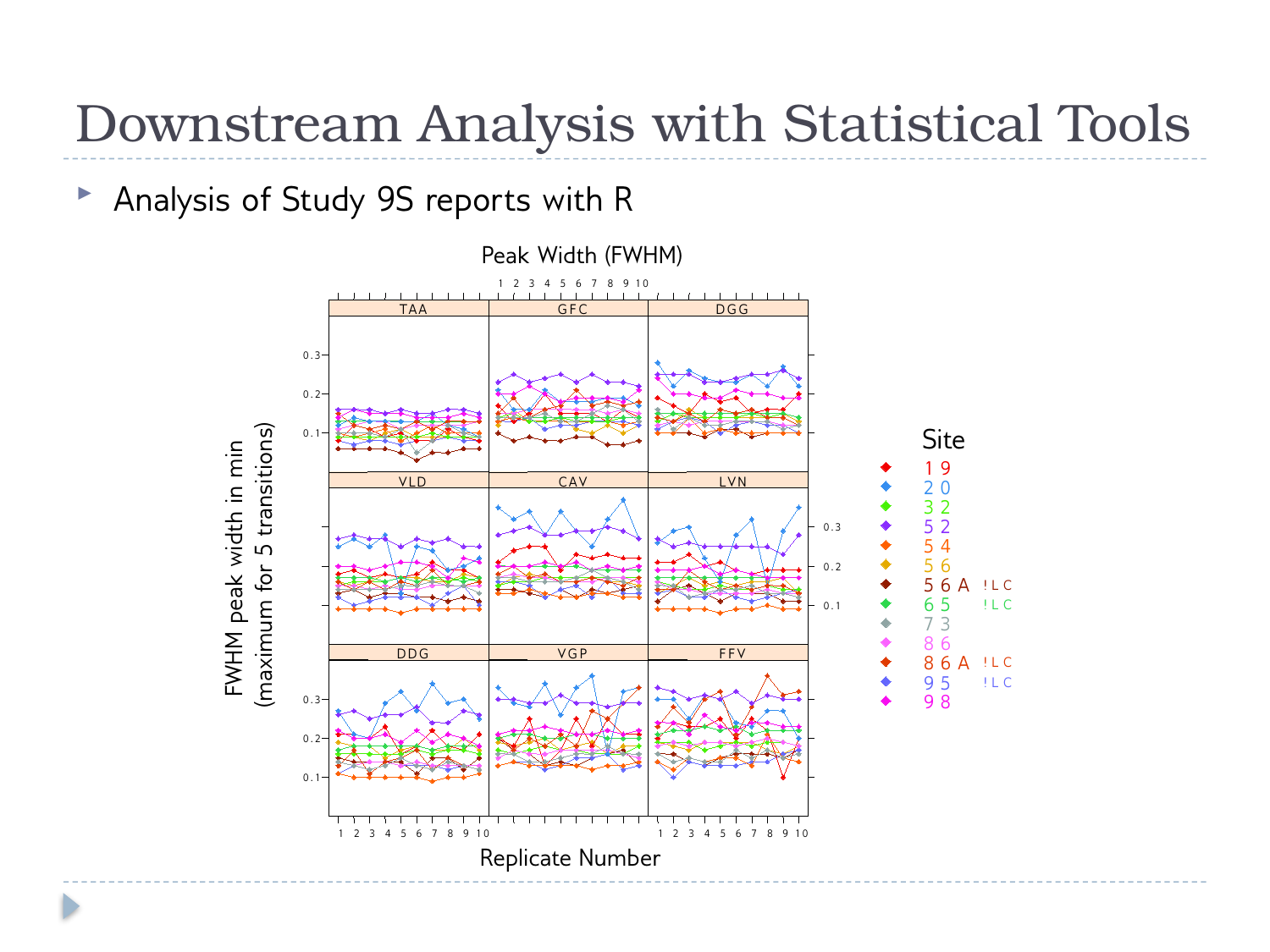

# Downstream Analysis with Statistical Tools
Analysis of Study 9S reports with R
Peak Width (FWHM)
1
2
3
4
5
6
7
8
9
1
0

T
A
A

G
F
C

D
G
G

0
.
3

0
.
2

0
.
1

L
V
N

0
.
3

0
.
2

0
.
1

1
2
3
4
5
6
7
8
9
1
0

V
L
D

C
A
V

0
.
3

0
.
2

0
.
1

D
D
G

V
G
P

1
2
3
4
5
6
7
8
9
1
0

F
F
V

Site
1
9

2
0

3
2

5
2

5
4

5
6

5
6
A
!
L
C

6
5
!
L
C

7
3

8
6

8
6
A
!
L
C

9
5
!
L
C

9
8

FWHM peak width in min
(maximum for 5 transitions)
Replicate Number